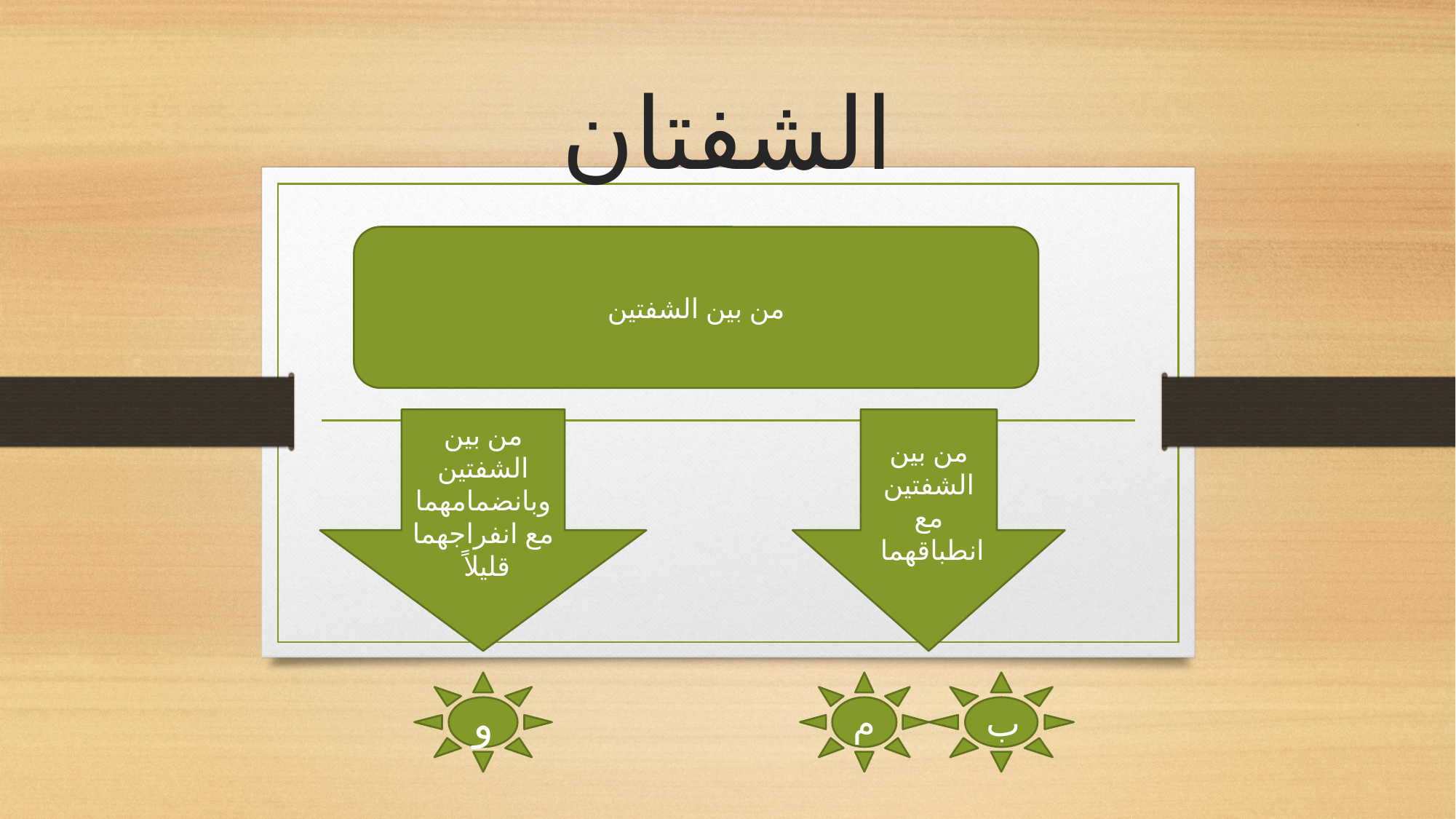

# الشفتان
من بين الشفتين
من بين الشفتين وبانضمامهما مع انفراجهما قليلاً
من بين الشفتين مع انطباقهما
و
م
ب